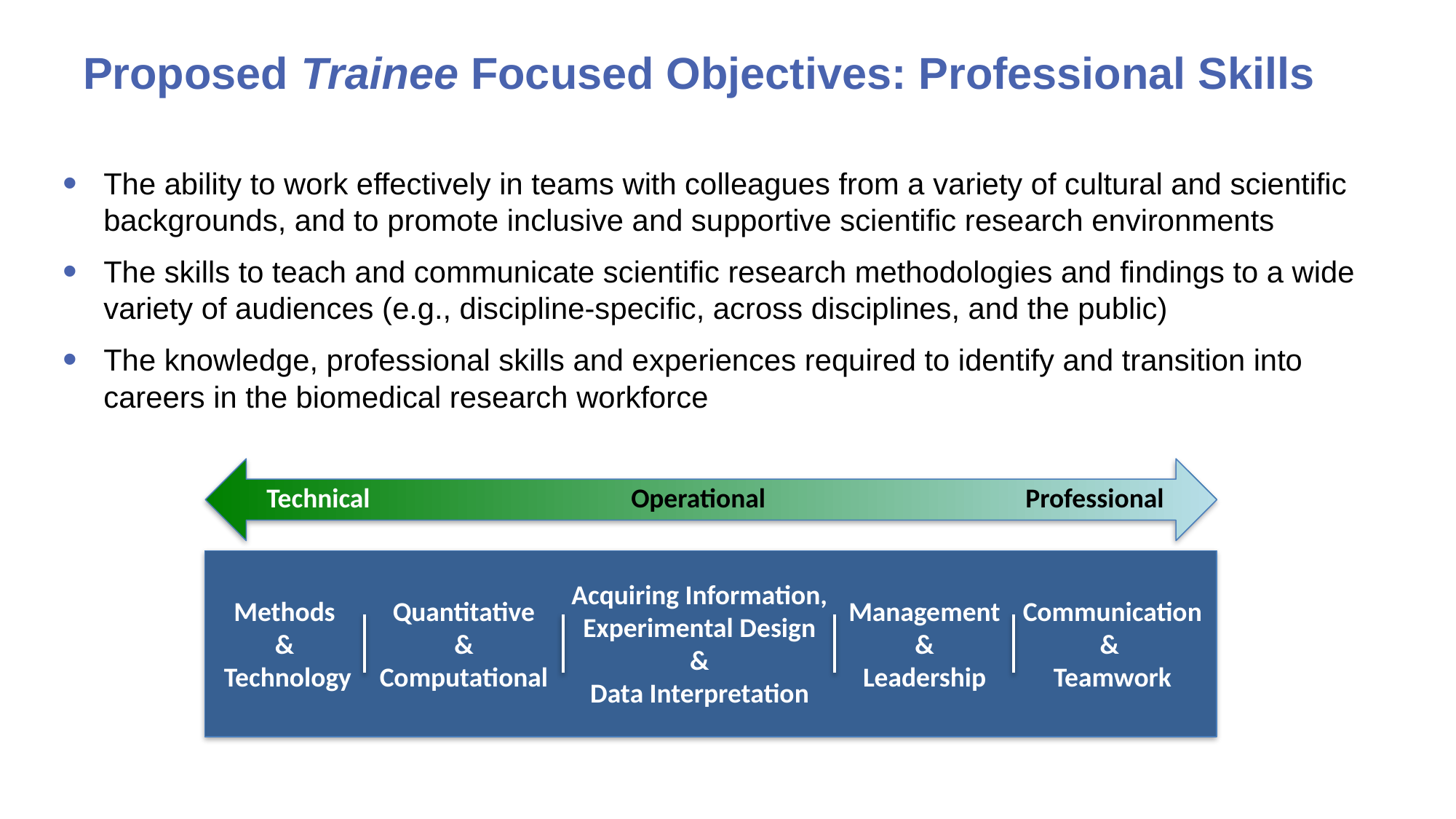

# Proposed Trainee Focused Objectives: Professional Skills
The ability to work effectively in teams with colleagues from a variety of cultural and scientific backgrounds, and to promote inclusive and supportive scientific research environments
The skills to teach and communicate scientific research methodologies and findings to a wide variety of audiences (e.g., discipline-specific, across disciplines, and the public)
The knowledge, professional skills and experiences required to identify and transition into careers in the biomedical research workforce

Technical
Operational
Professional

Acquiring Information,
Experimental Design
&
Data Interpretation
Methods
&
Technology
Quantitative
&
Computational
Management
&
Leadership
Communication
&
Teamwork
28   |
EAWG October 2017